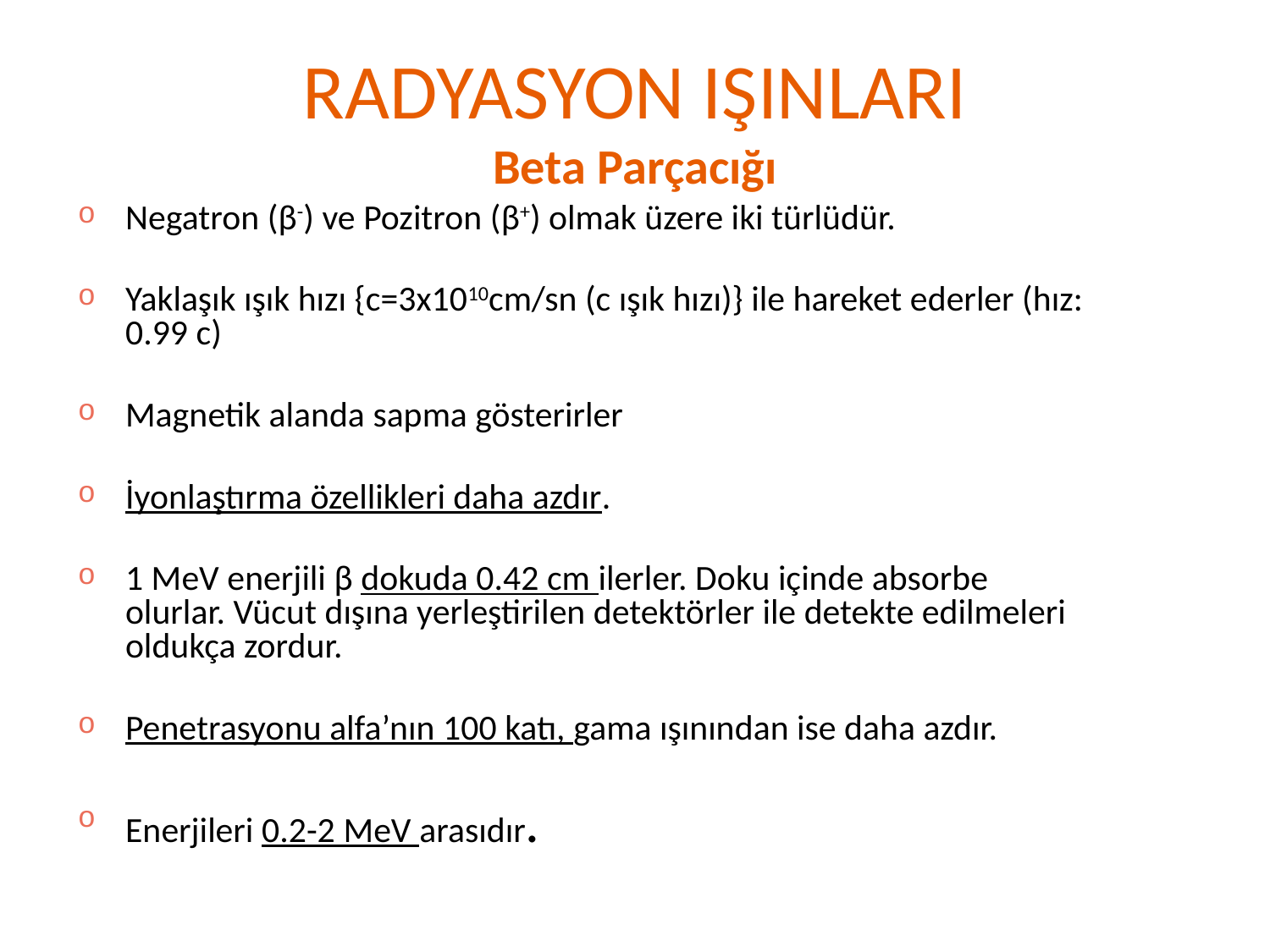

# RADYASYON IŞINLARI Beta Parçacığı
Negatron (β-) ve Pozitron (β+) olmak üzere iki türlüdür.

Yaklaşık ışık hızı {c=3x1010cm/sn (c ışık hızı)} ile hareket ederler (hız: 0.99 c)

Magnetik alanda sapma gösterirler

İyonlaştırma özellikleri daha azdır.

1 MeV enerjili β dokuda 0.42 cm ilerler. Doku içinde absorbe olurlar. Vücut dışına yerleştirilen detektörler ile detekte edilmeleri oldukça zordur.

Penetrasyonu alfa’nın 100 katı, gama ışınından ise daha azdır.

Enerjileri 0.2-2 MeV arasıdır.